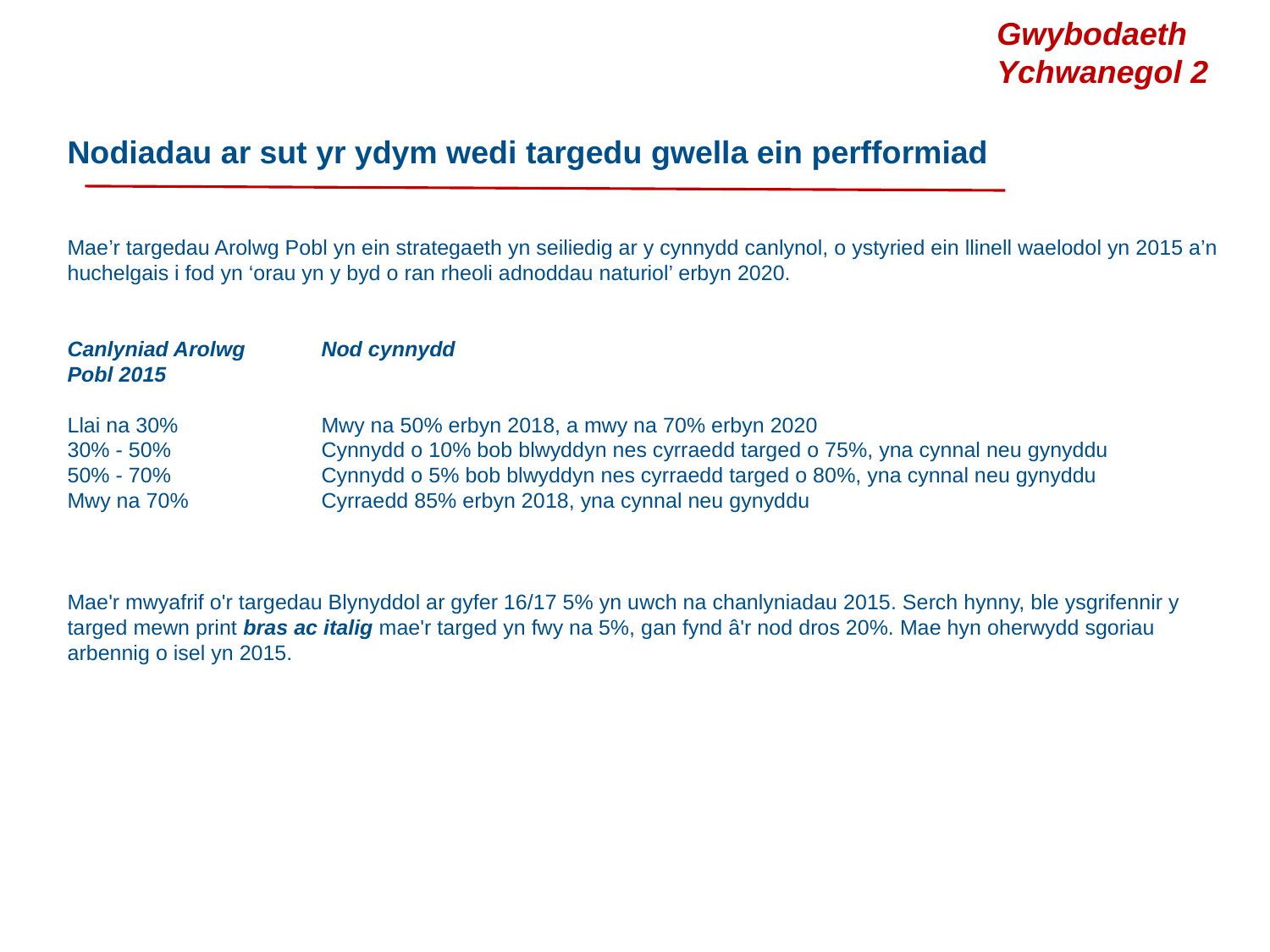

Gwybodaeth Ychwanegol 2
Nodiadau ar sut yr ydym wedi targedu gwella ein perfformiad

Mae’r targedau Arolwg Pobl yn ein strategaeth yn seiliedig ar y cynnydd canlynol, o ystyried ein llinell waelodol yn 2015 a’n huchelgais i fod yn ‘orau yn y byd o ran rheoli adnoddau naturiol’ erbyn 2020.

Canlyniad Arolwg 	Nod cynnydd
Pobl 2015

Llai na 30%		Mwy na 50% erbyn 2018, a mwy na 70% erbyn 2020
30% - 50%		Cynnydd o 10% bob blwyddyn nes cyrraedd targed o 75%, yna cynnal neu gynyddu
50% - 70%		Cynnydd o 5% bob blwyddyn nes cyrraedd targed o 80%, yna cynnal neu gynyddu
Mwy na 70%		Cyrraedd 85% erbyn 2018, yna cynnal neu gynyddu

Mae'r mwyafrif o'r targedau Blynyddol ar gyfer 16/17 5% yn uwch na chanlyniadau 2015. Serch hynny, ble ysgrifennir y targed mewn print bras ac italig mae'r targed yn fwy na 5%, gan fynd â'r nod dros 20%. Mae hyn oherwydd sgoriau arbennig o isel yn 2015.